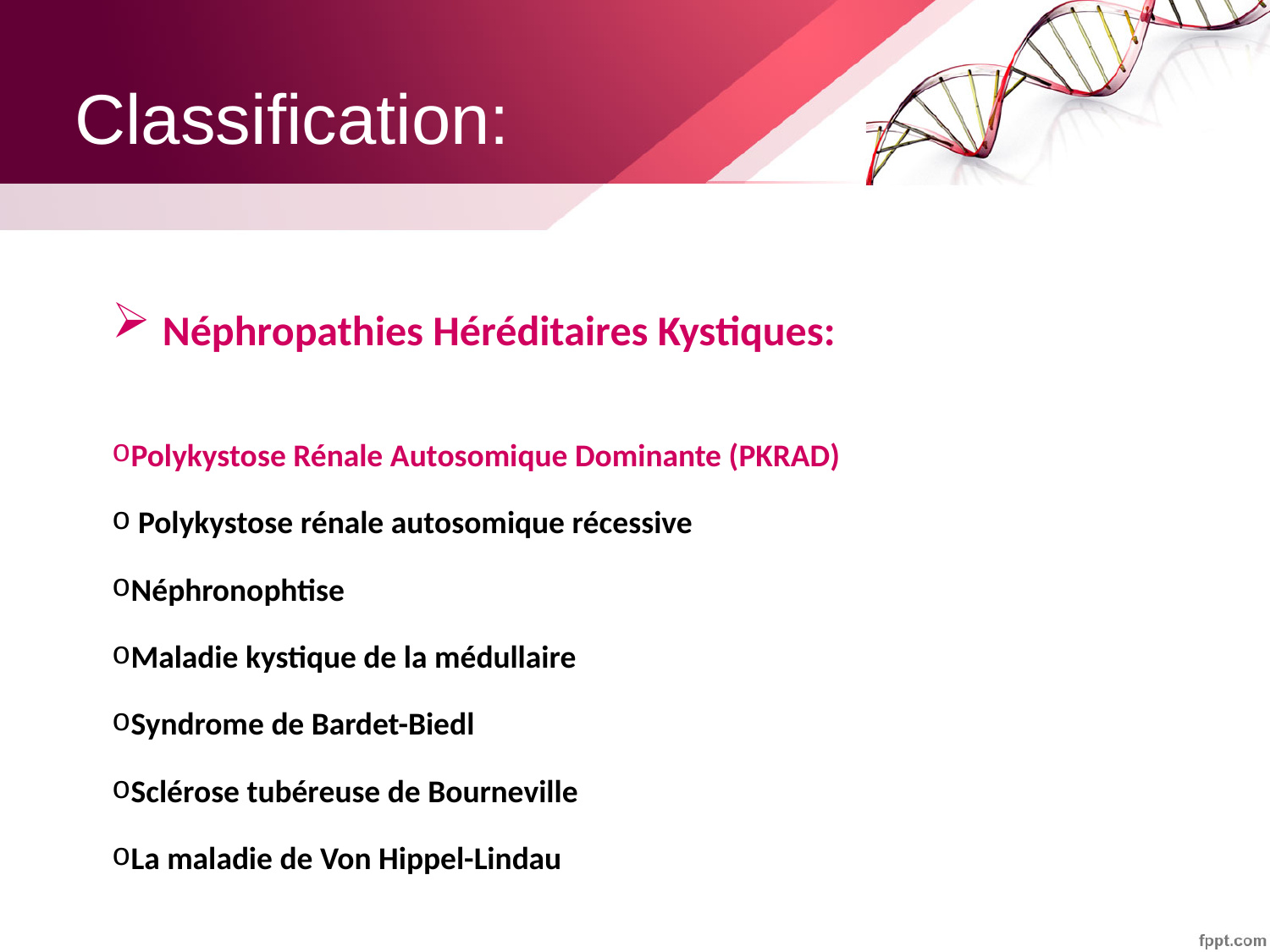

# Classification:

 Néphropathies Héréditaires Kystiques:

Polykystose Rénale Autosomique Dominante (PKRAD)
 Polykystose rénale autosomique récessive
Néphronophtise
Maladie kystique de la médullaire
Syndrome de Bardet-Biedl
Sclérose tubéreuse de Bourneville
La maladie de Von Hippel-Lindau